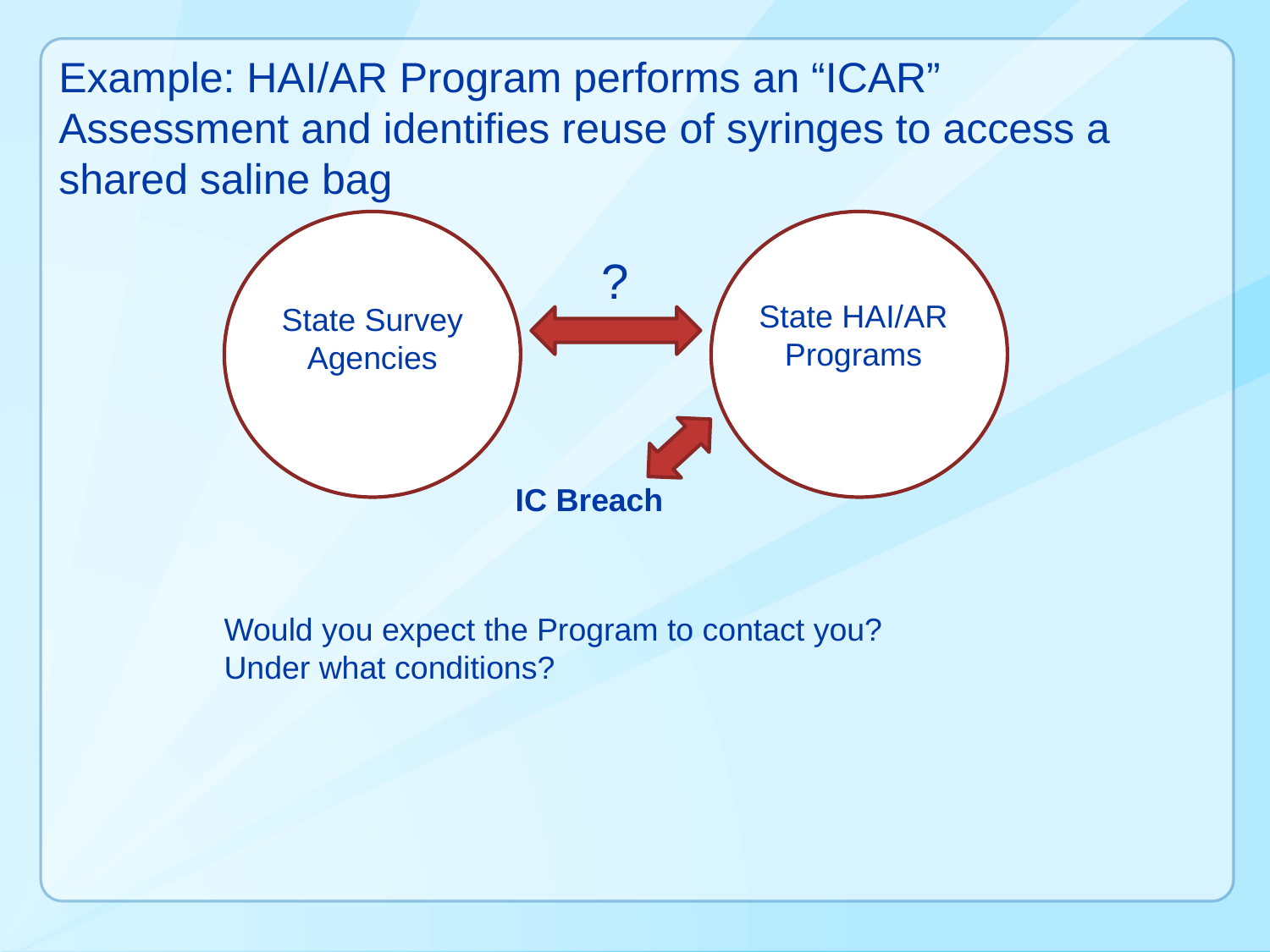

Example: HAI/AR Program performs an “ICAR” Assessment and identifies reuse of syringes to access a shared saline bag

?
State HAI/AR Programs

State Survey Agencies

IC Breach

Would you expect the Program to contact you?
Under what conditions?